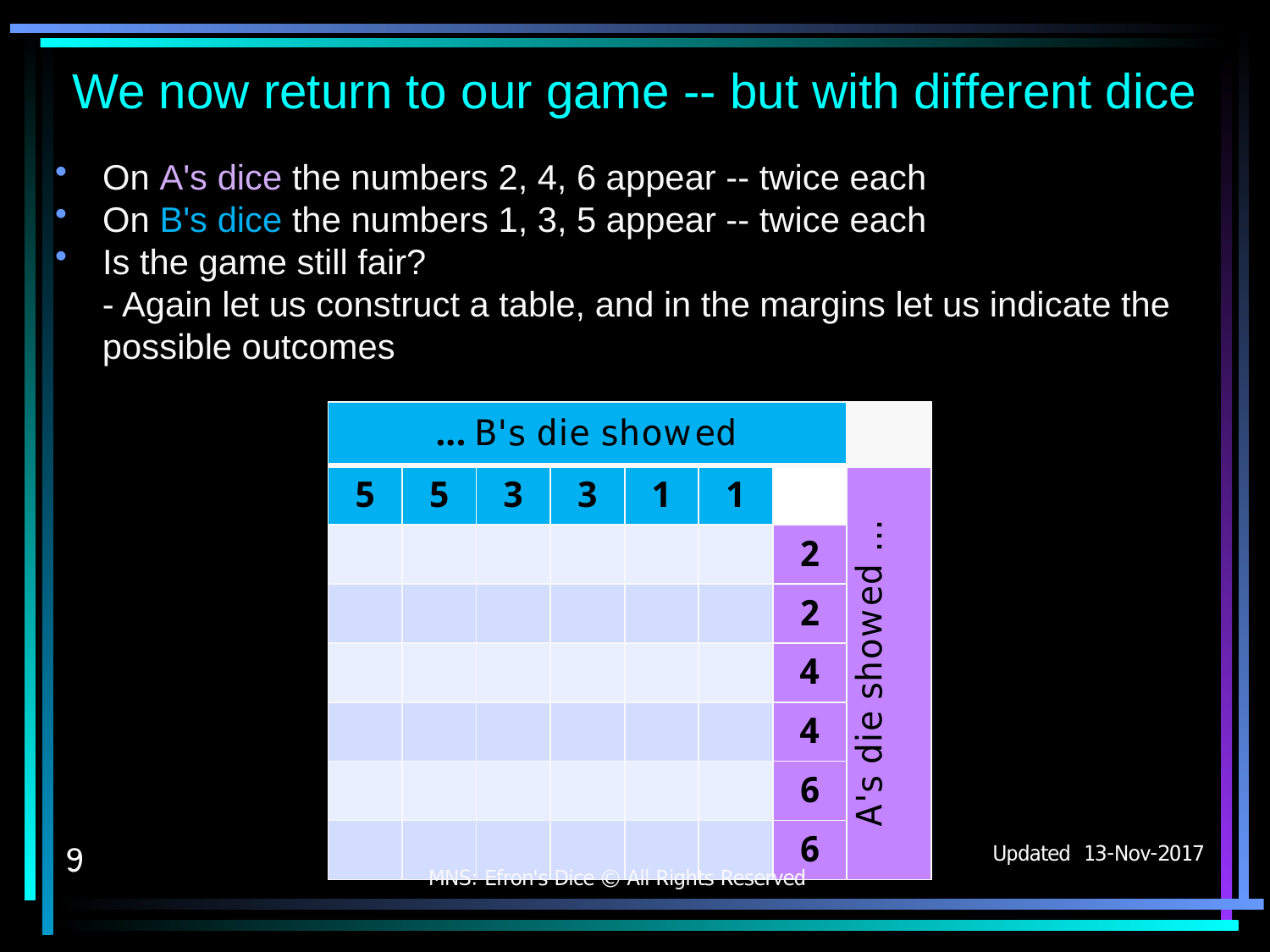

# We now return to our game -- but with different dice
On A's dice the numbers 2, 4, 6 appear -- twice each
On B's dice the numbers 1, 3, 5 appear -- twice each
Is the game still fair?
- Again let us construct a table, and in the margins let us indicate the possible outcomes

| B's die showed ... |  |  |  |  |  |  |  |
| --- | --- | --- | --- | --- | --- | --- | --- |
| 5 | 5 | 3 | 3 | 1 | 1 |  | A's die showed ... |
|  |  |  |  |  |  | 2 |  |
|  |  |  |  |  |  | 2 |  |
|  |  |  |  |  |  | 4 |  |
|  |  |  |  |  |  | 4 |  |
|  |  |  |  |  |  | 6 |  |
|  |  |  |  |  |  | 6 |  |
MNS: Efron's Dice © All Rights Reserved
9
Updated  13-Nov-2017